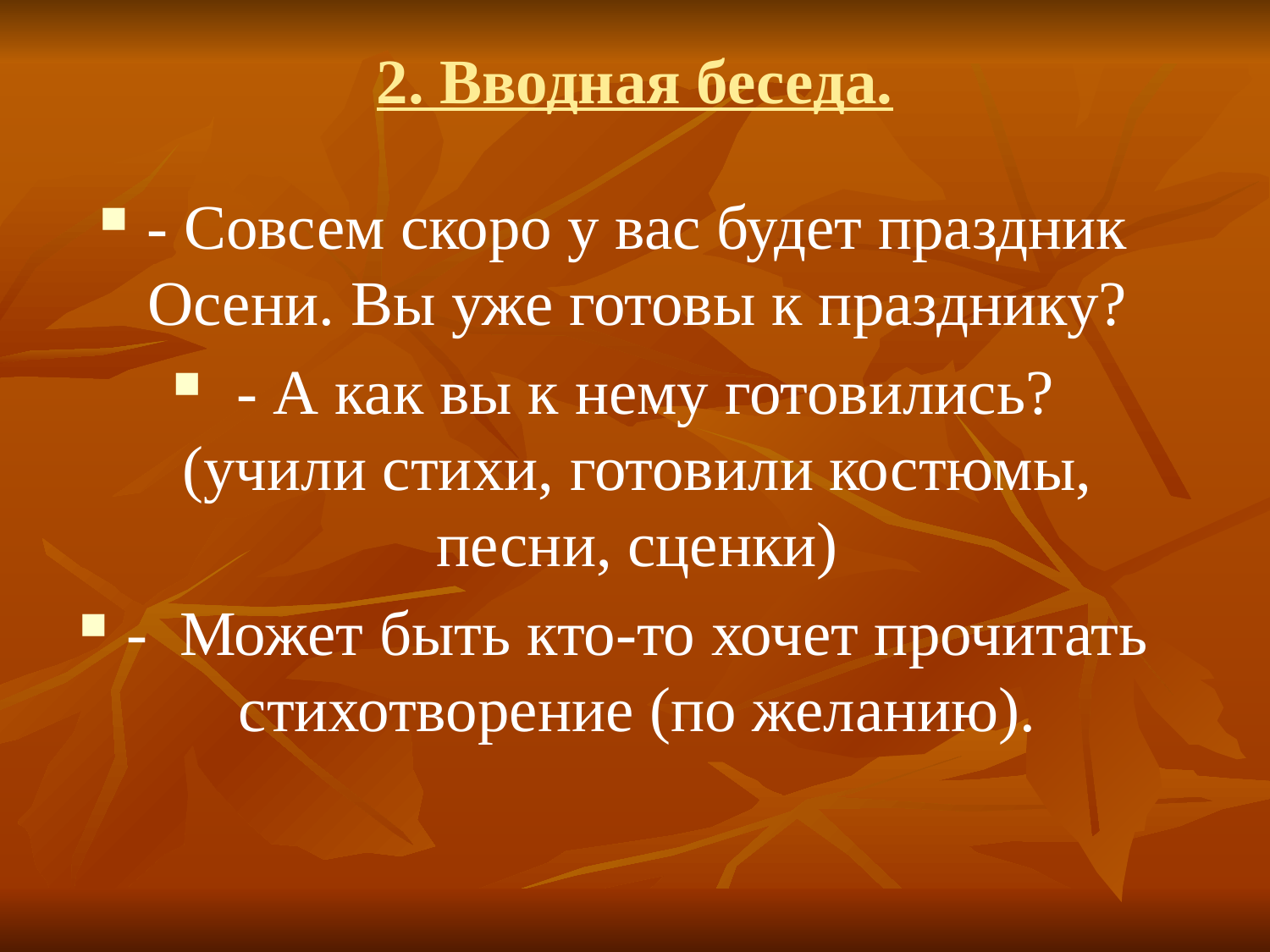

# 2. Вводная беседа.
- Совсем скоро у вас будет праздник Осени. Вы уже готовы к празднику?
 - А как вы к нему готовились? (учили стихи, готовили костюмы, песни, сценки)
-  Может быть кто-то хочет прочитать стихотворение (по желанию).